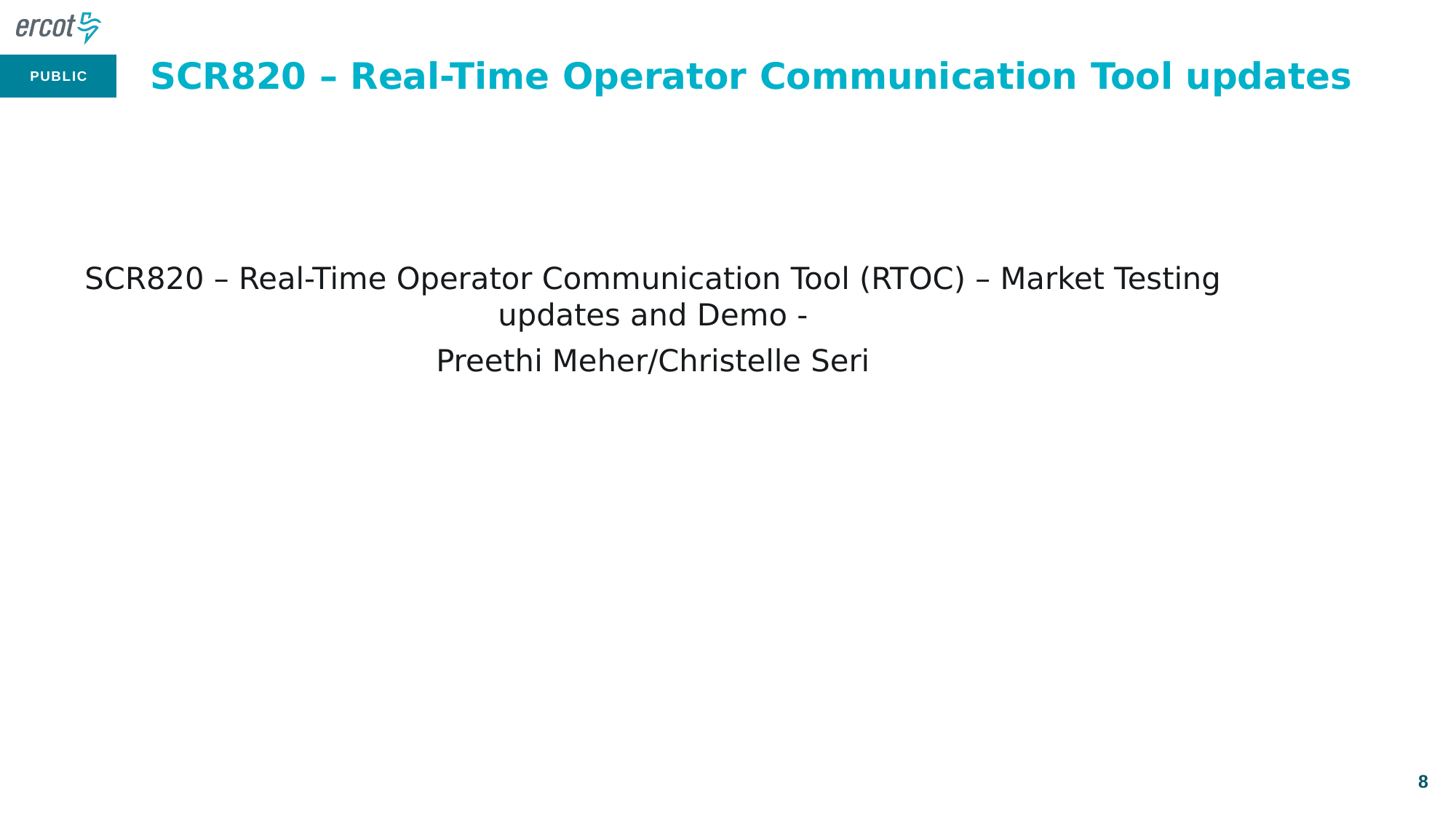

# SCR820 – Real-Time Operator Communication Tool updates

SCR820 – Real-Time Operator Communication Tool (RTOC) – Market Testing updates and Demo -
Preethi Meher/Christelle Seri

8